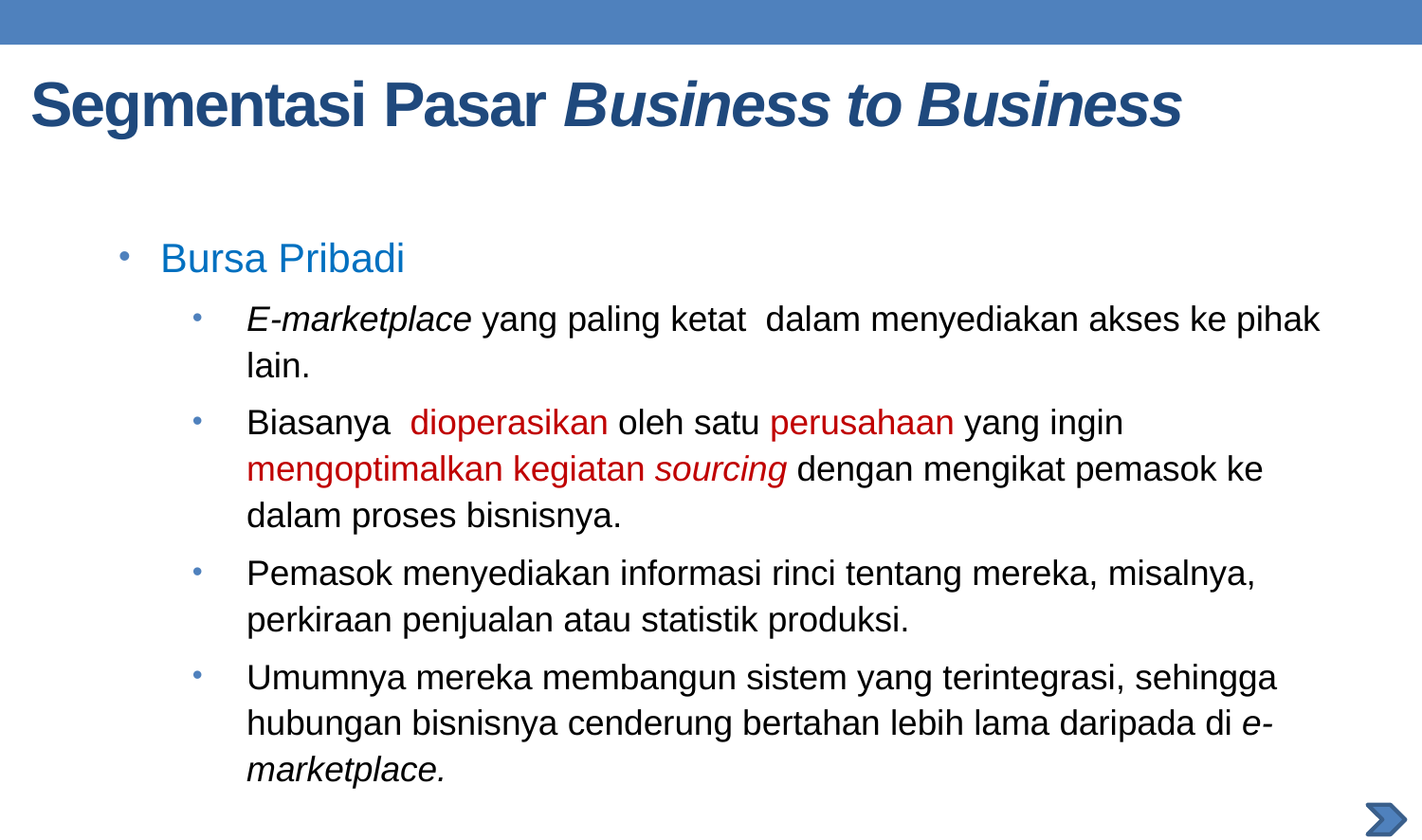

# Segmentasi Pasar Business to Business
Bursa Pribadi
E-marketplace yang paling ketat  dalam menyediakan akses ke pihak lain.
Biasanya  dioperasikan oleh satu perusahaan yang ingin mengoptimalkan kegiatan sourcing dengan mengikat pemasok ke dalam proses bisnisnya.
Pemasok menyediakan informasi rinci tentang mereka, misalnya, perkiraan penjualan atau statistik produksi.
Umumnya mereka membangun sistem yang terintegrasi, sehingga hubungan bisnisnya cenderung bertahan lebih lama daripada di e-marketplace.